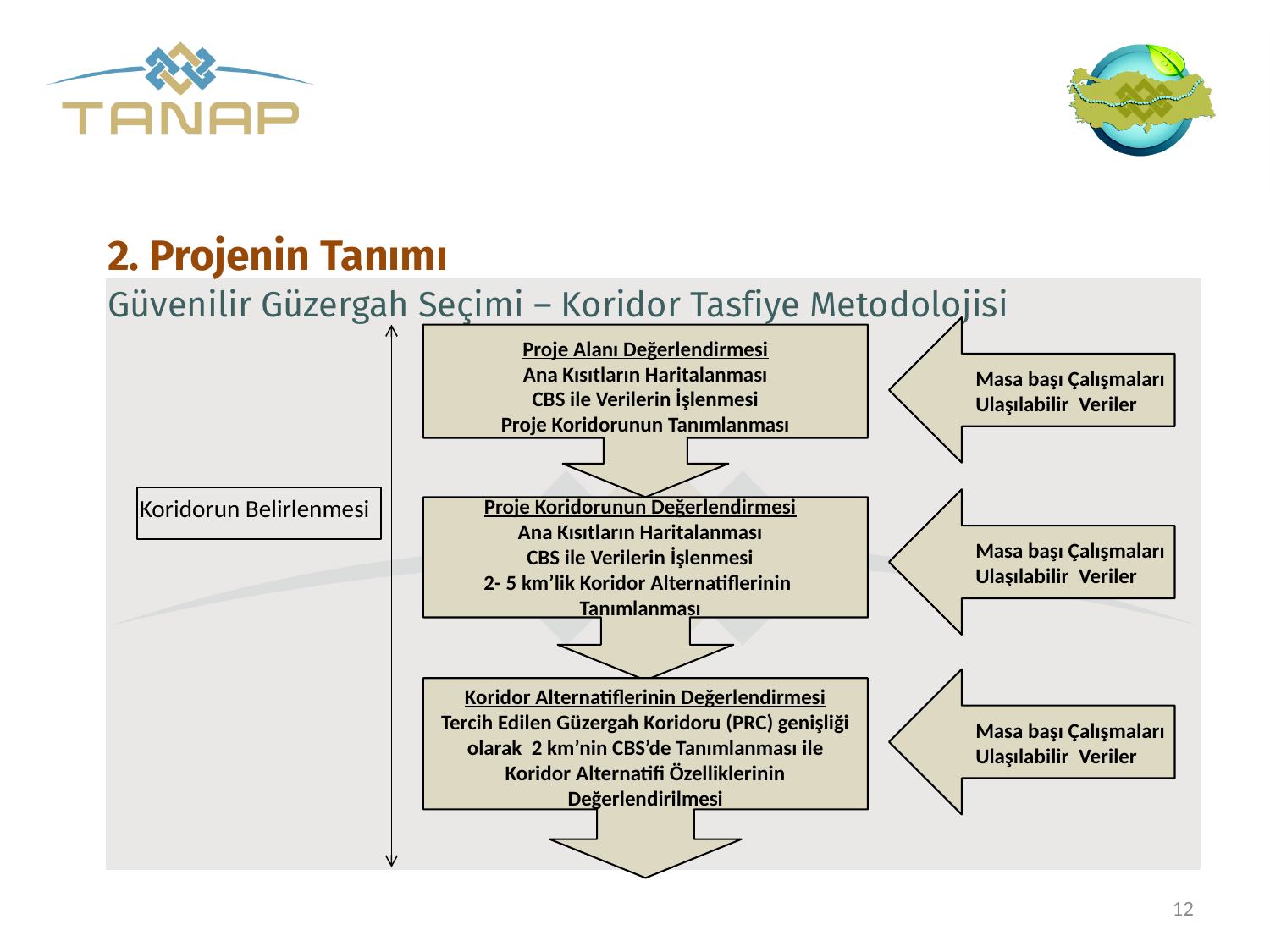

2. Projenin Tanımı
Güvenilir Güzergah Seçimi – Koridor Tasfiye Metodolojisi

Proje Alanı Değerlendirmesi
Ana Kısıtların Haritalanması
CBS ile Verilerin İşlenmesi
Proje Koridorunun Tanımlanması
Masa başı Çalışmaları
Ulaşılabilir  Veriler
Koridorun Belirlenmesi
Proje Koridorunun Değerlendirmesi
Ana Kısıtların Haritalanması
CBS ile Verilerin İşlenmesi
2- 5 km’lik Koridor Alternatiflerinin
Tanımlanması

Masa başı Çalışmaları
Ulaşılabilir  Veriler

Koridor Alternatiflerinin Değerlendirmesi
Tercih Edilen Güzergah Koridoru (PRC) genişliği olarak  2 km’nin CBS’de Tanımlanması ile Koridor Alternatifi Özelliklerinin Değerlendirilmesi

Masa başı Çalışmaları
Ulaşılabilir  Veriler
12